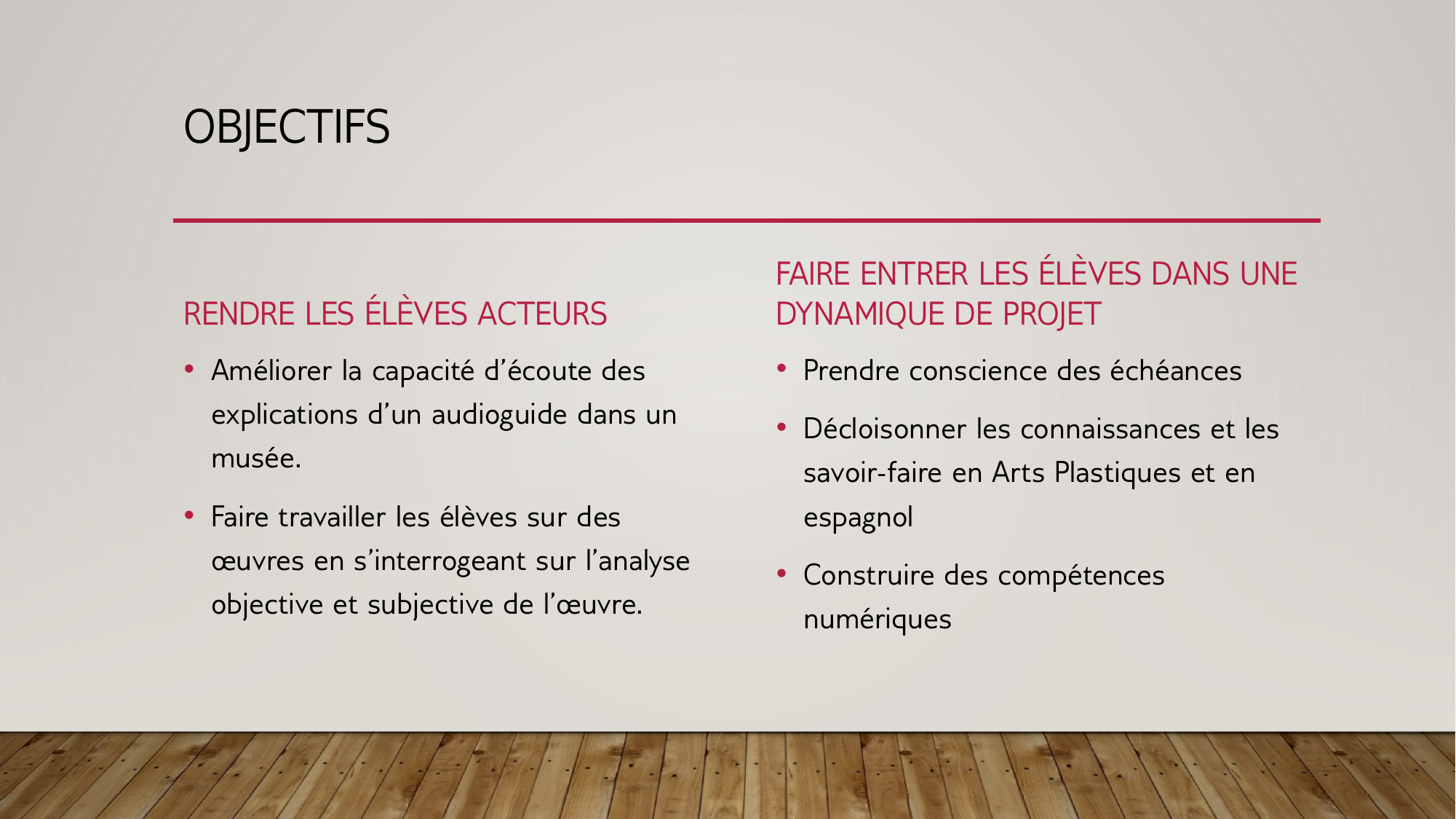

# Objectifs
Rendre les élèves acteurs
Faire entrer les élèves dans une dynamique de projet
Prendre conscience des échéances
Décloisonner les connaissances et les savoir-faire en Arts Plastiques et en espagnol
Construire des compétences numériques
Améliorer la capacité d’écoute des explications d’un audioguide dans un musée.
Faire travailler les élèves sur des œuvres en s’interrogeant sur l’analyse objective et subjective de l’œuvre.